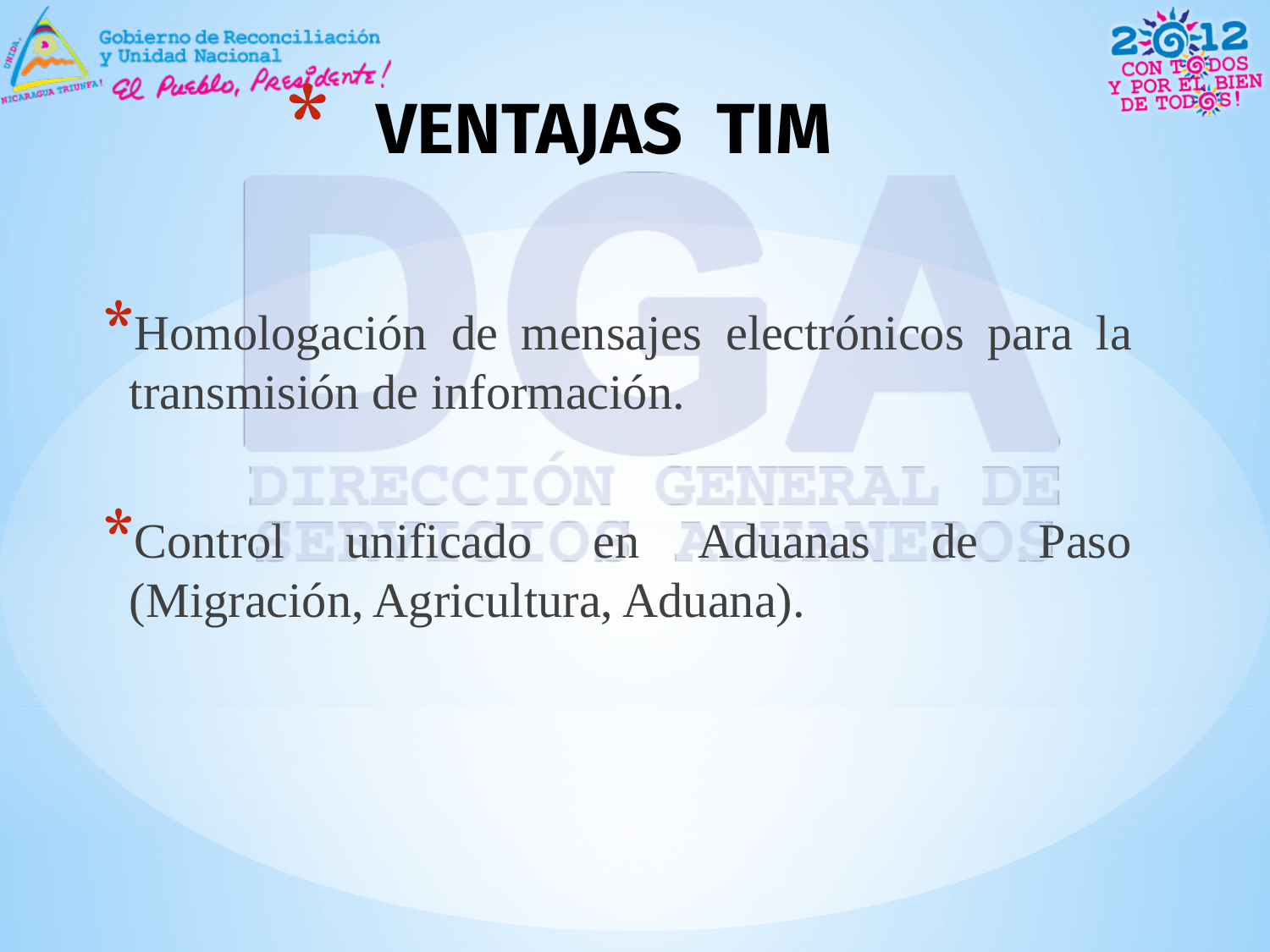

# VENTAJAS  TIM

Homologación de mensajes electrónicos para la transmisión de información.

Control unificado en Aduanas de Paso (Migración, Agricultura, Aduana).